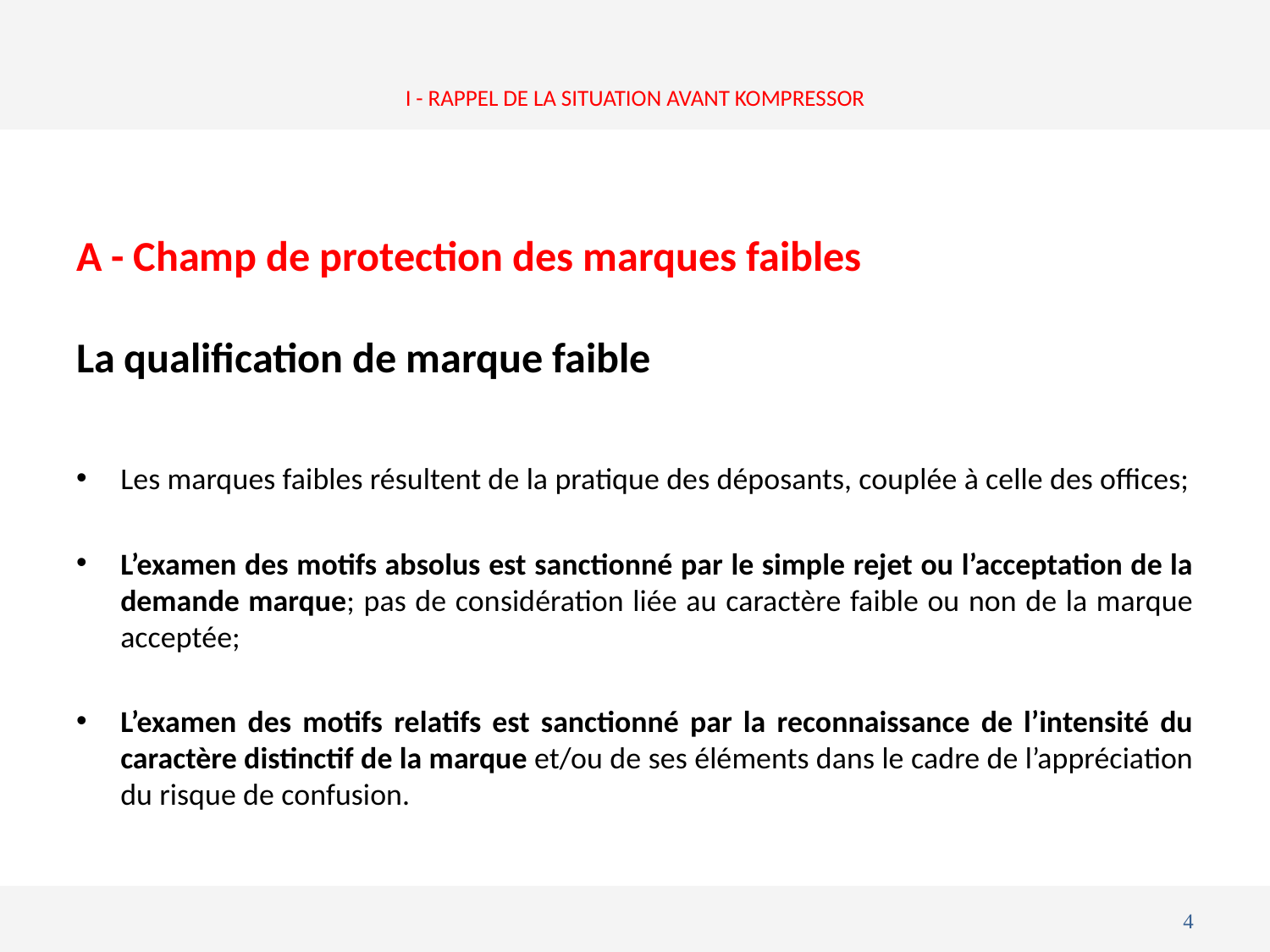

# I - RAPPEL DE LA SITUATION AVANT KOMPRESSOR
A - Champ de protection des marques faibles

La qualification de marque faible

Les marques faibles résultent de la pratique des déposants, couplée à celle des offices;

L’examen des motifs absolus est sanctionné par le simple rejet ou l’acceptation de la demande marque; pas de considération liée au caractère faible ou non de la marque acceptée;

L’examen des motifs relatifs est sanctionné par la reconnaissance de l’intensité du caractère distinctif de la marque et/ou de ses éléments dans le cadre de l’appréciation du risque de confusion.

4